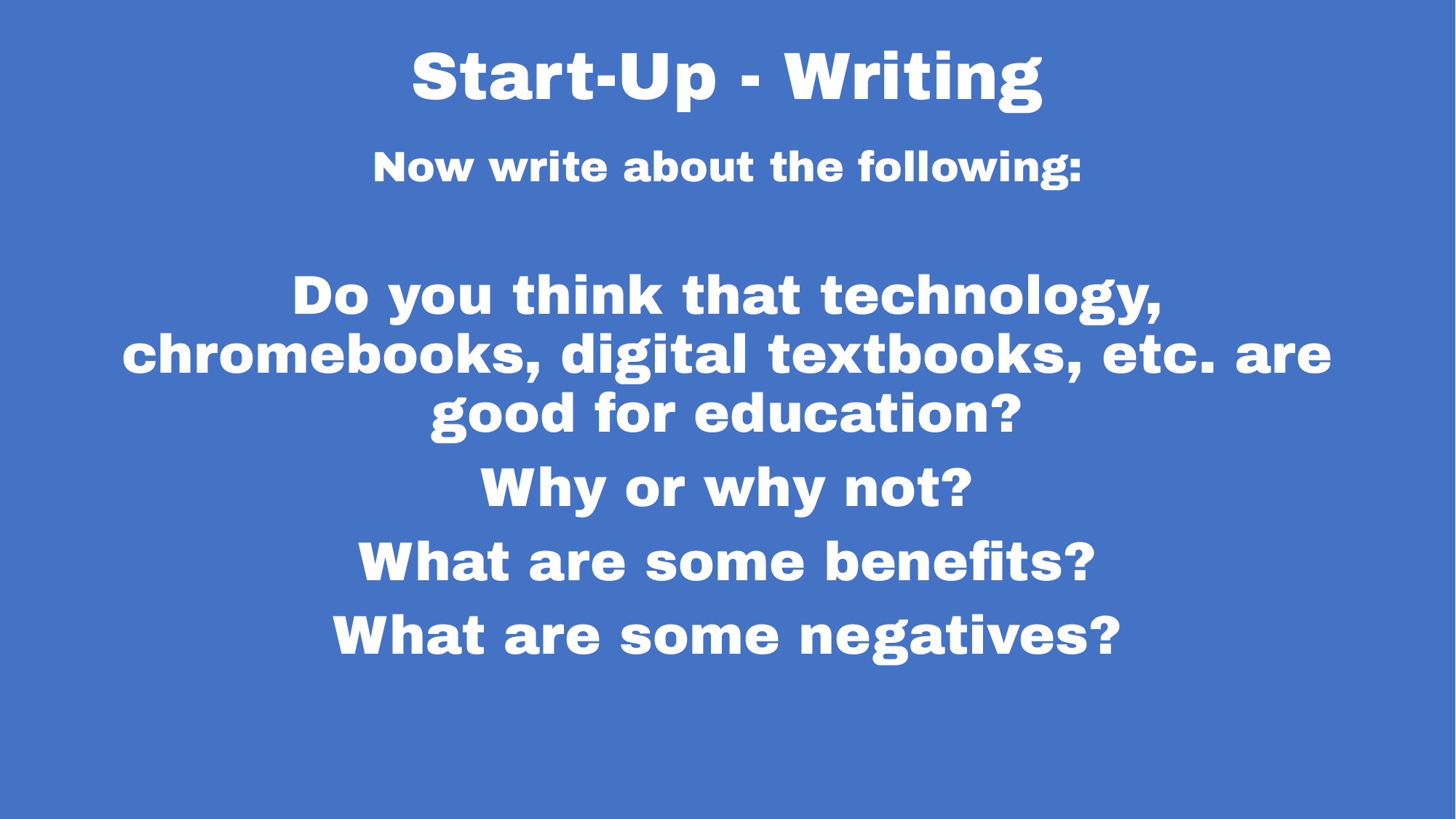

# Start-Up - Writing
Now write about the following:

Do you think that technology, chromebooks, digital textbooks, etc. are good for education?
Why or why not?
What are some benefits?
What are some negatives?